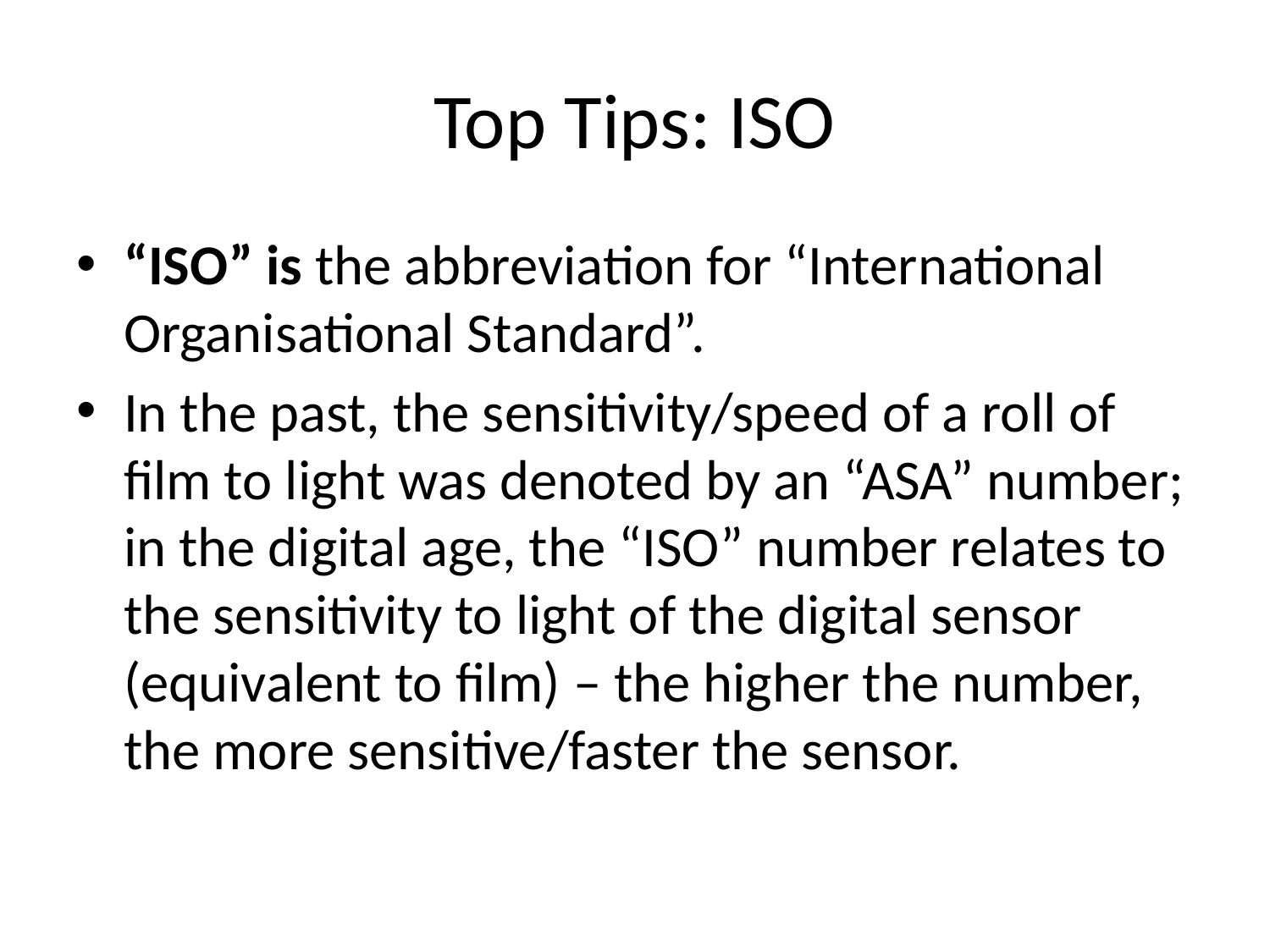

# Top Tips: ISO
“ISO” is the abbreviation for “International Organisational Standard”.
In the past, the sensitivity/speed of a roll of film to light was denoted by an “ASA” number; in the digital age, the “ISO” number relates to the sensitivity to light of the digital sensor (equivalent to film) – the higher the number, the more sensitive/faster the sensor.